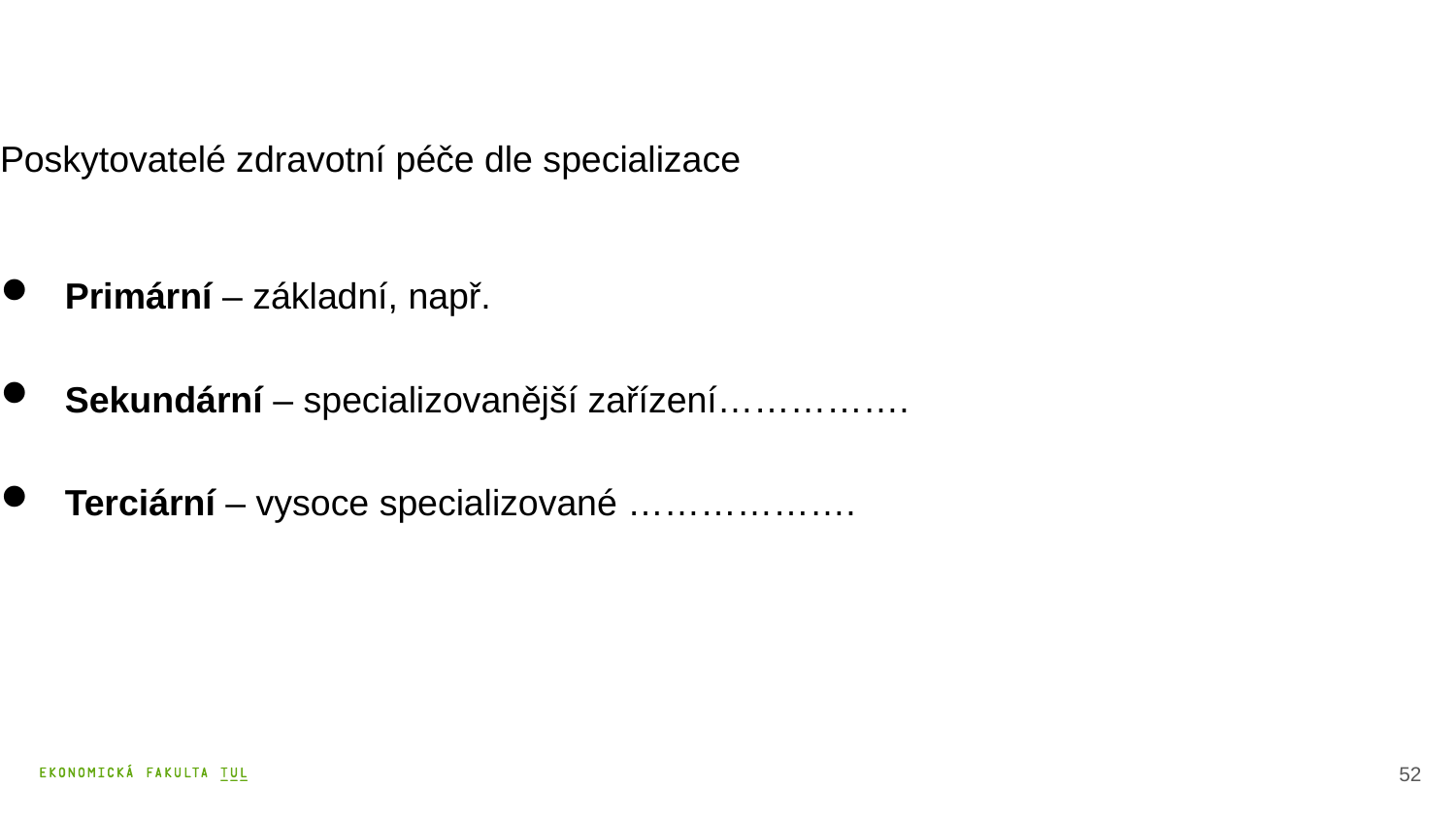

# Poskytovatelé zdravotní péče dle specializace
 Primární – základní, např.
 Sekundární – specializovanější zařízení…………….
 Terciární – vysoce specializované ……………….
52